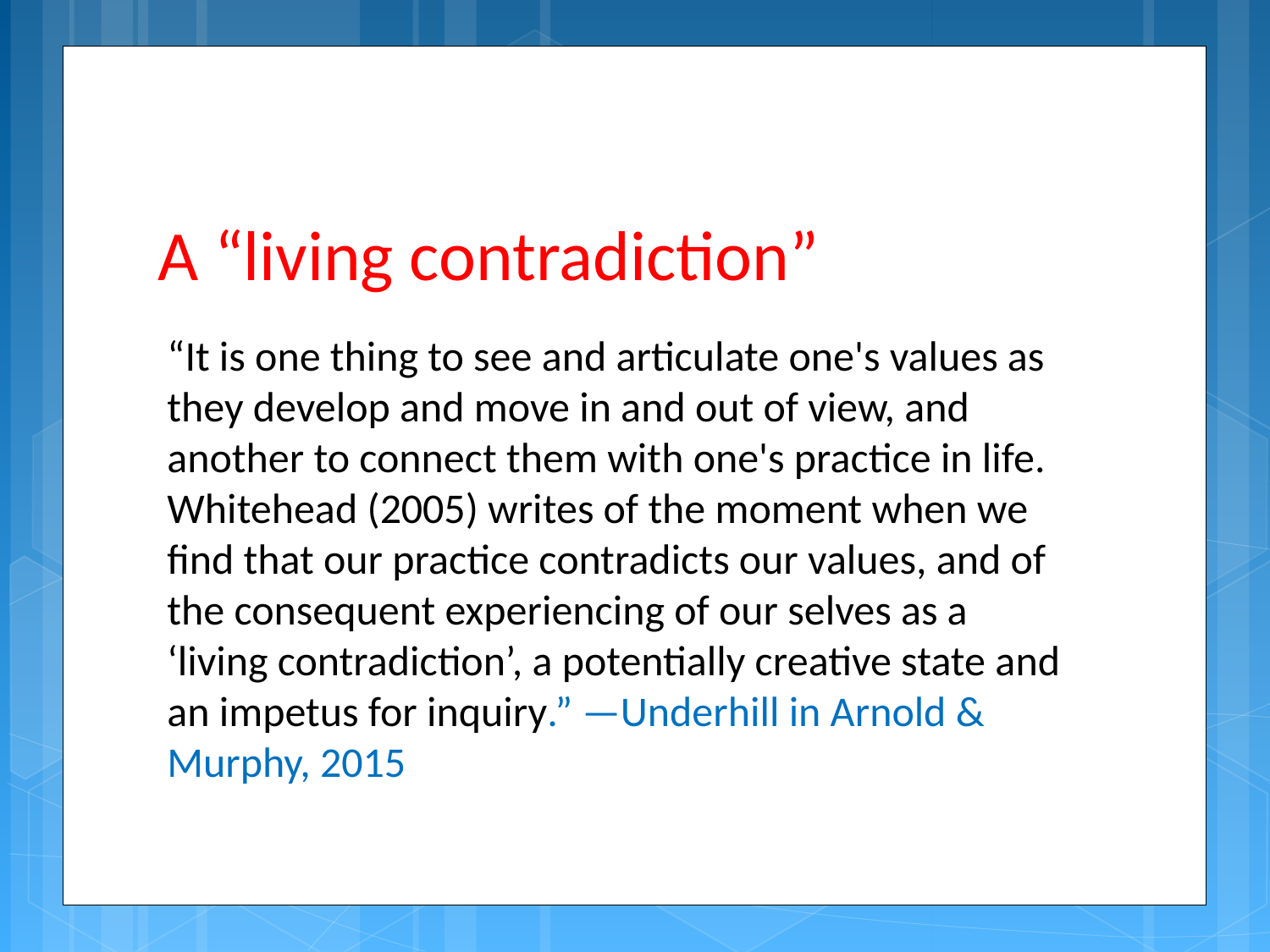

# A “living contradiction”
“It is one thing to see and articulate one's values as they develop and move in and out of view, and another to connect them with one's practice in life. Whitehead (2005) writes of the moment when we find that our practice contradicts our values, and of the consequent experiencing of our selves as a ‘living contradiction’, a potentially creative state and an impetus for inquiry.” —Underhill in Arnold & Murphy, 2015